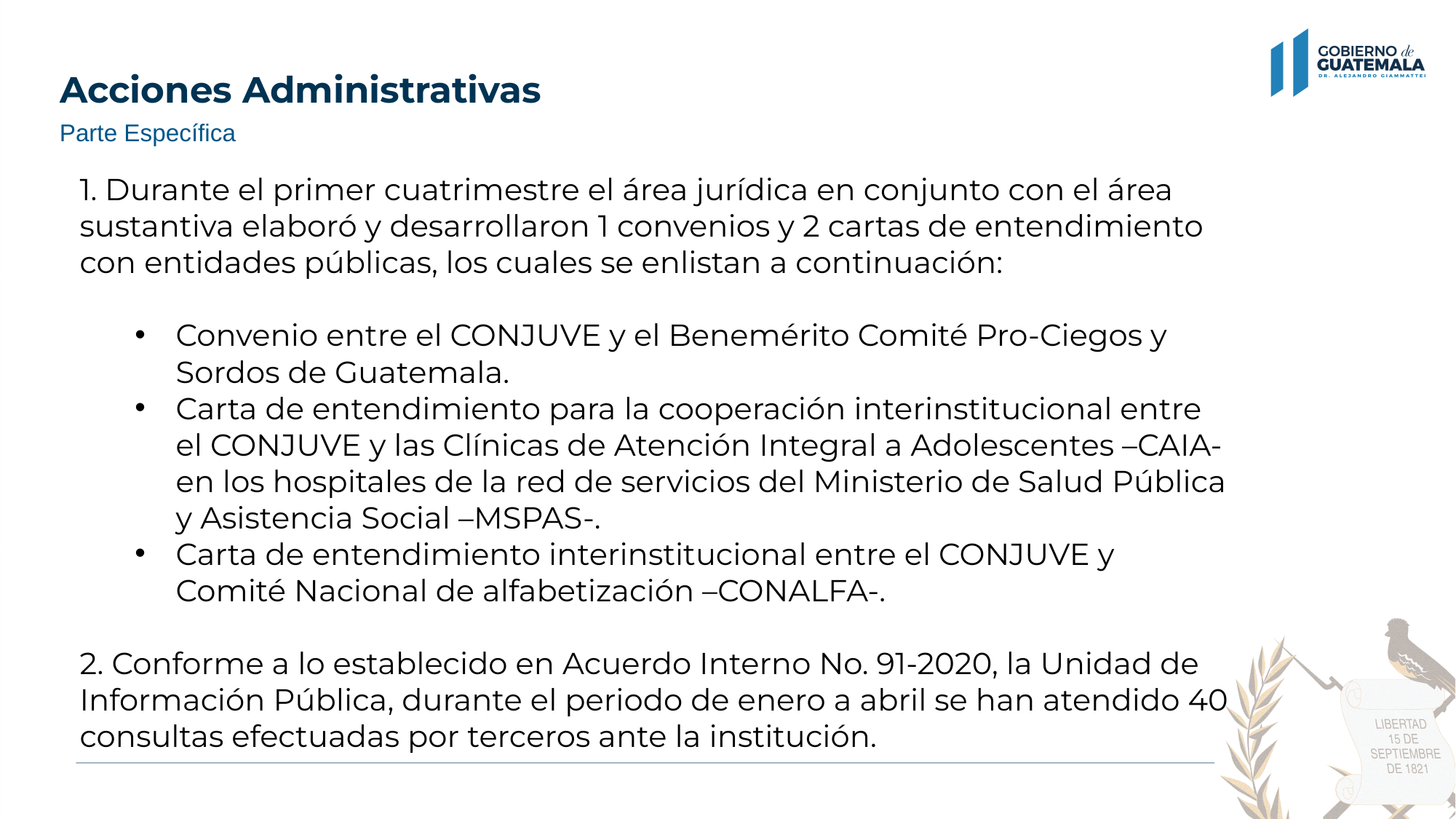

# Acciones Administrativas
Parte Específica
1. Durante el primer cuatrimestre el área jurídica en conjunto con el área sustantiva elaboró y desarrollaron 1 convenios y 2 cartas de entendimiento con entidades públicas, los cuales se enlistan a continuación:

Convenio entre el CONJUVE y el Benemérito Comité Pro-Ciegos y Sordos de Guatemala.
Carta de entendimiento para la cooperación interinstitucional entre el CONJUVE y las Clínicas de Atención Integral a Adolescentes –CAIA- en los hospitales de la red de servicios del Ministerio de Salud Pública y Asistencia Social –MSPAS-.
Carta de entendimiento interinstitucional entre el CONJUVE y Comité Nacional de alfabetización –CONALFA-.

2. Conforme a lo establecido en Acuerdo Interno No. 91-2020, la Unidad de Información Pública, durante el periodo de enero a abril se han atendido 40 consultas efectuadas por terceros ante la institución.